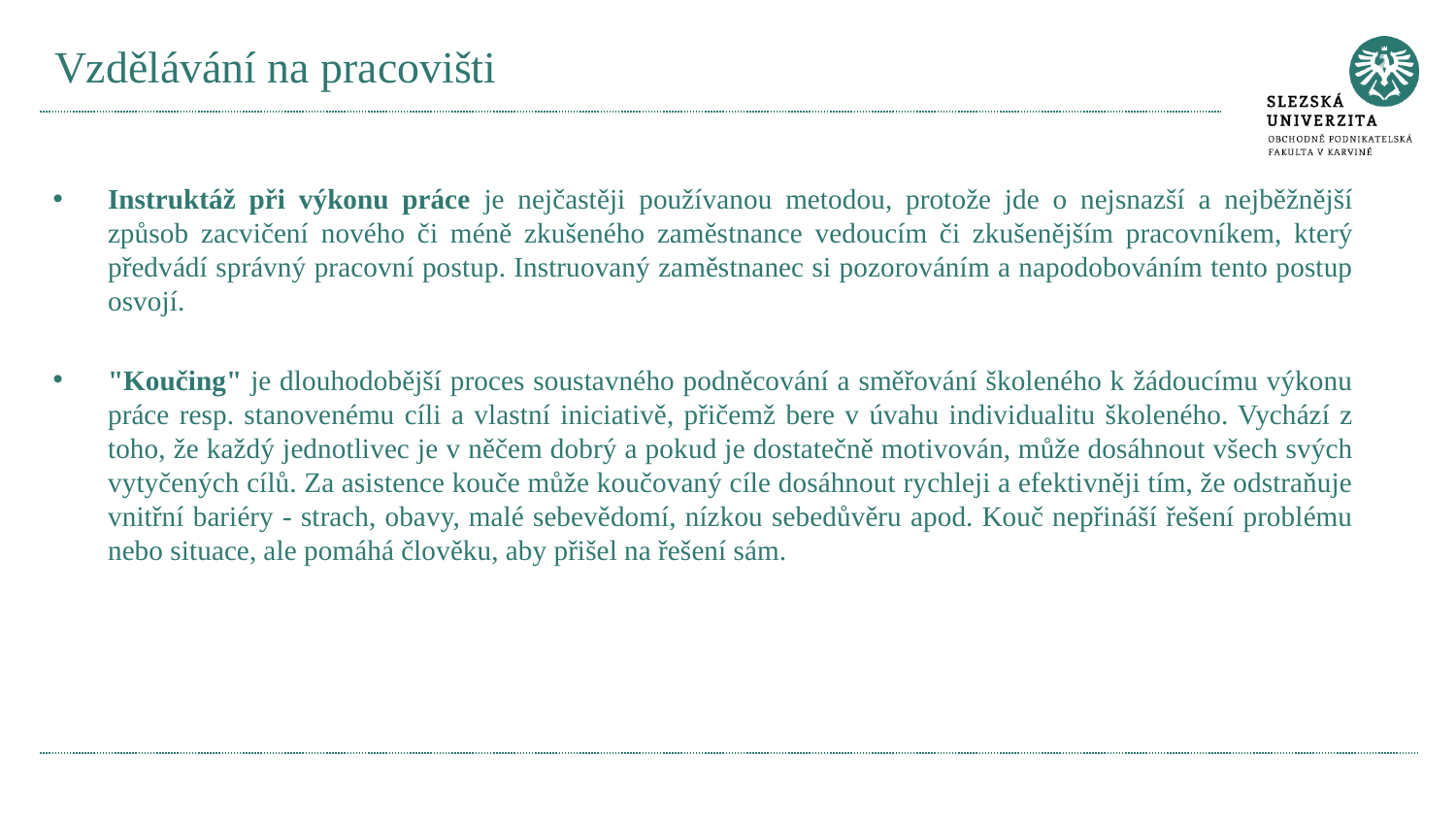

# Vzdělávání na pracovišti

Instruktáž při výkonu práce je nejčastěji používanou metodou, protože jde o nejsnazší a nejběžnější způsob zacvičení nového či méně zkušeného zaměstnance vedoucím či zkušenějším pracovníkem, který předvádí správný pracovní postup. Instruovaný zaměstnanec si pozorováním a napodobováním tento postup osvojí.

"Koučing" je dlouhodobější proces soustavného podněcování a směřování školeného k žádoucímu výkonu práce resp. stanovenému cíli a vlastní iniciativě, přičemž bere v úvahu individualitu školeného. Vychází z toho, že každý jednotlivec je v něčem dobrý a pokud je dostatečně motivován, může dosáhnout všech svých vytyčených cílů. Za asistence kouče může koučovaný cíle dosáhnout rychleji a efektivněji tím, že odstraňuje vnitřní bariéry - strach, obavy, malé sebevědomí, nízkou sebedůvěru apod. Kouč nepřináší řešení problému nebo situace, ale pomáhá člověku, aby přišel na řešení sám.